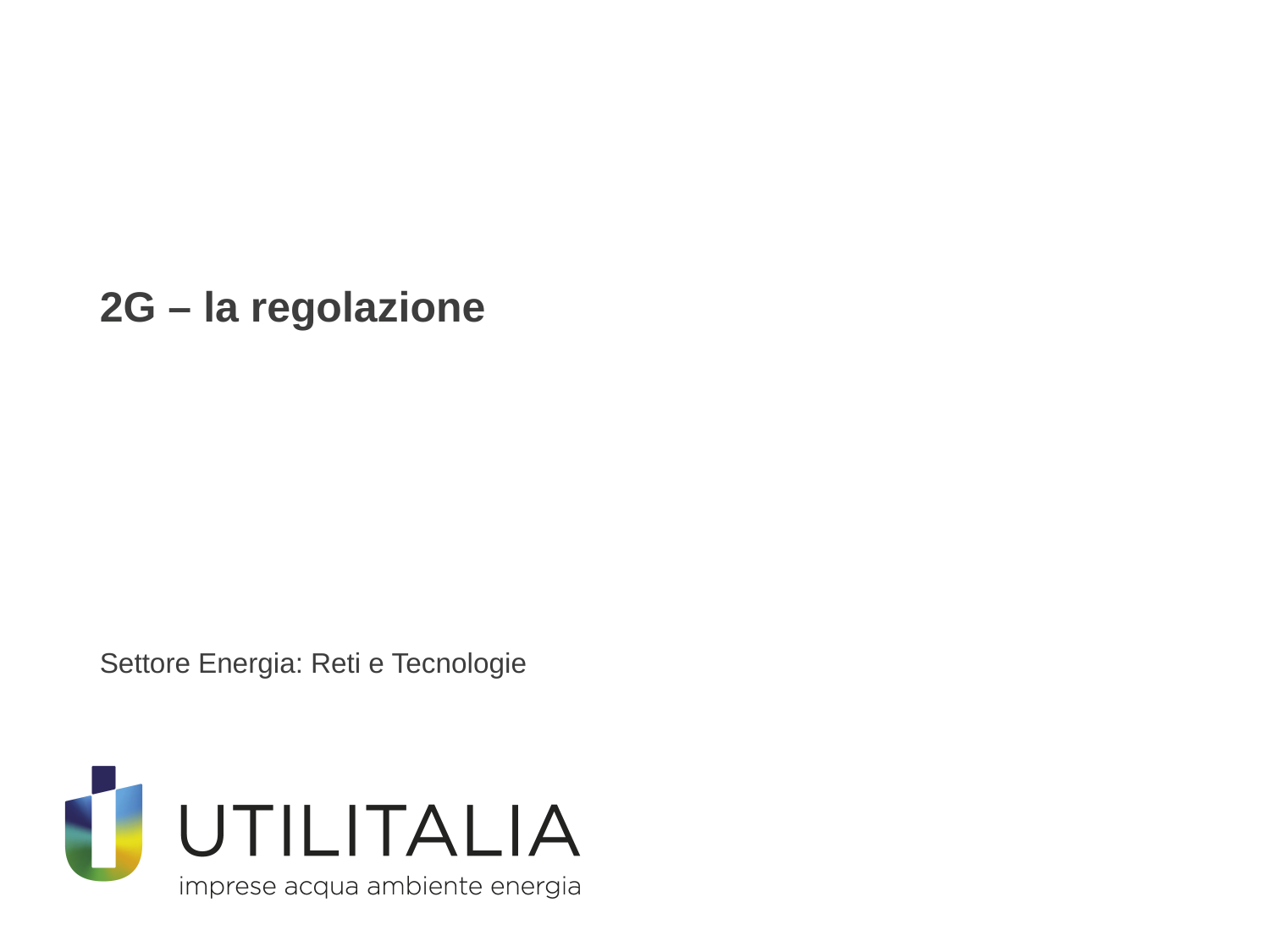

# 2G – la regolazione
Settore Energia: Reti e Tecnologie